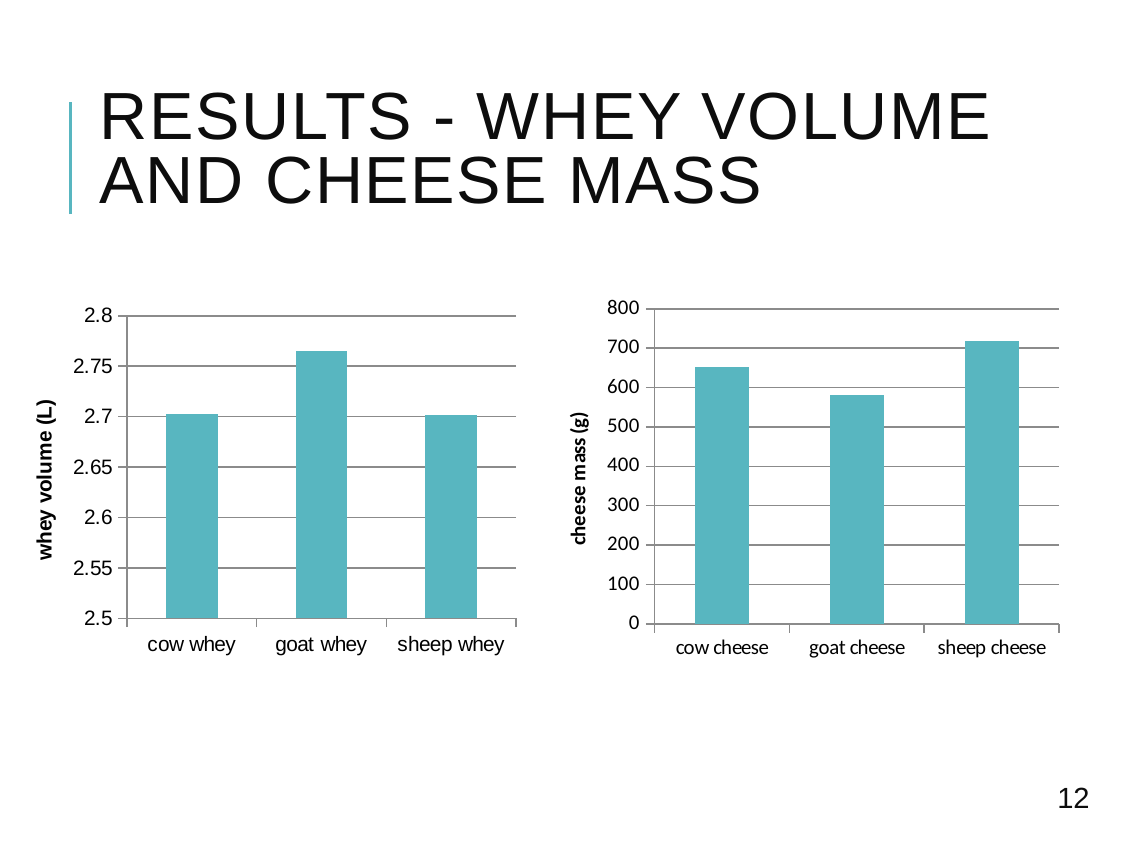

# Results - whey volume and cheese mass

### Chart

| Category |  |
|---|---|
| cow cheese | 653.0 |
| goat cheese | 581.0 |
| sheep cheese | 719.0 |

### Chart

| Category |  |
|---|---|
| cow whey | 2.703 |
| goat whey | 2.765 |
| sheep whey | 2.702 |
12